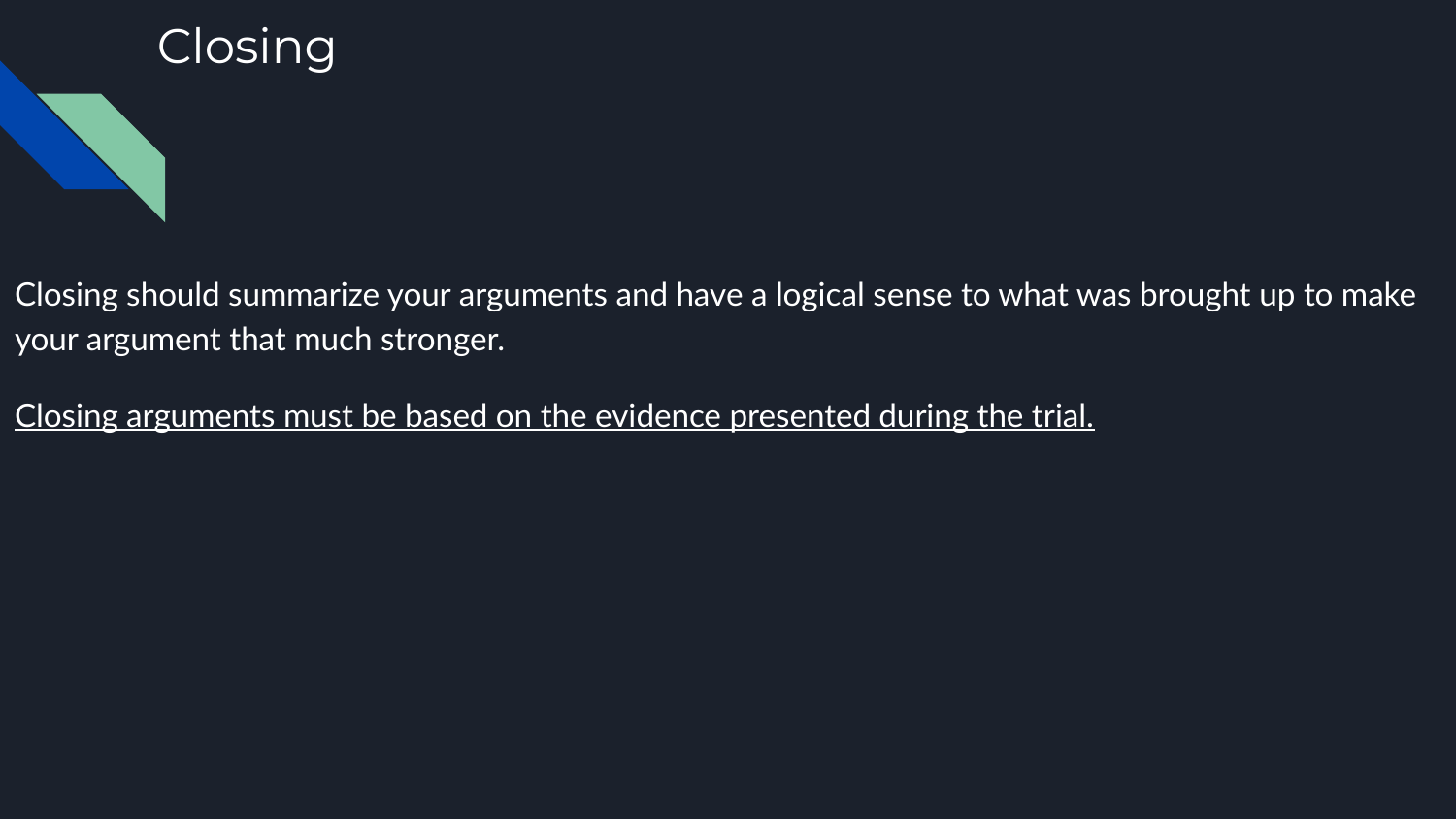

# Closing
Closing should summarize your arguments and have a logical sense to what was brought up to make your argument that much stronger.
Closing arguments must be based on the evidence presented during the trial.